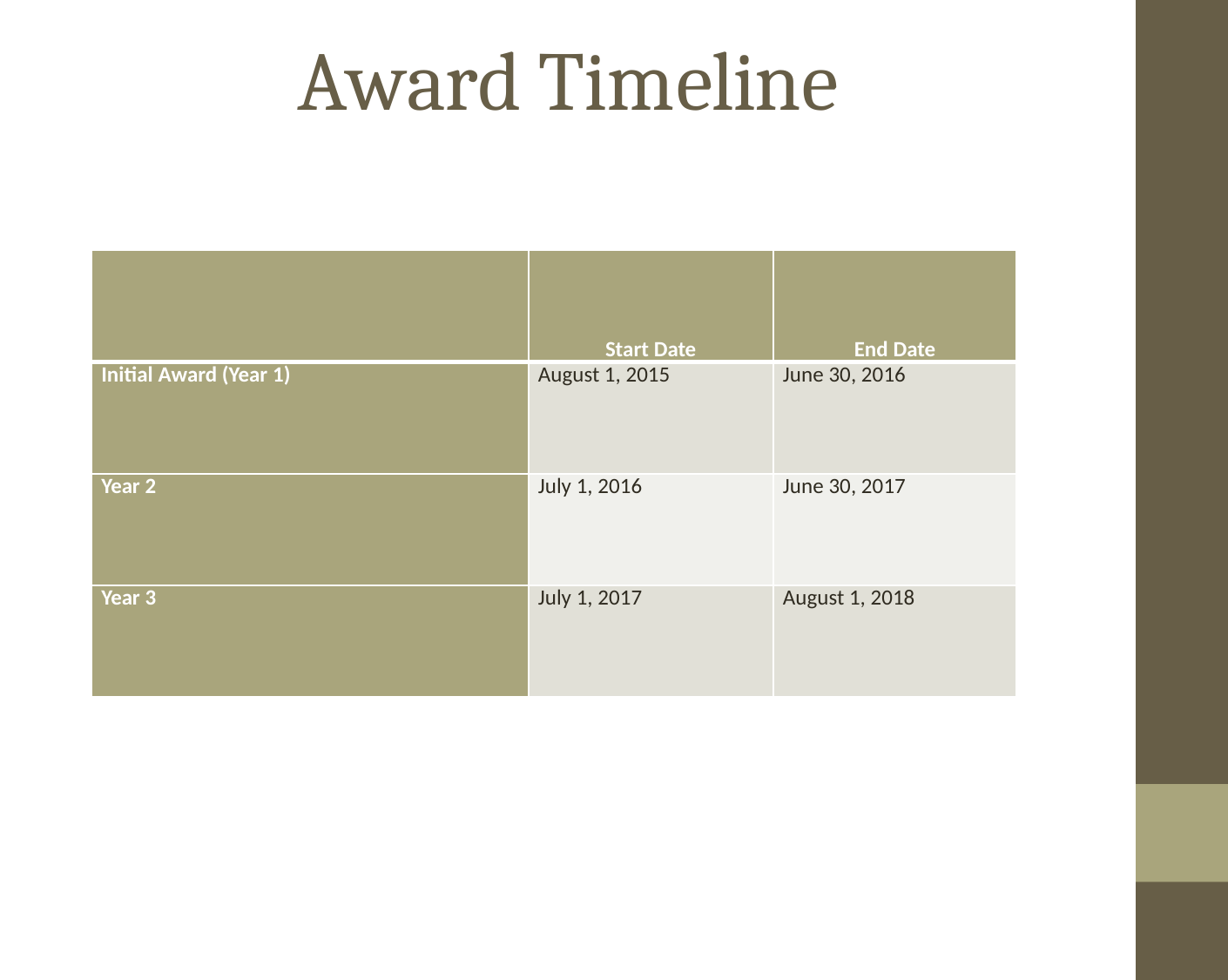

# Award Timeline
|  | Start Date | End Date |
| --- | --- | --- |
| Initial Award (Year 1) | August 1, 2015 | June 30, 2016 |
| Year 2 | July 1, 2016 | June 30, 2017 |
| Year 3 | July 1, 2017 | August 1, 2018 |